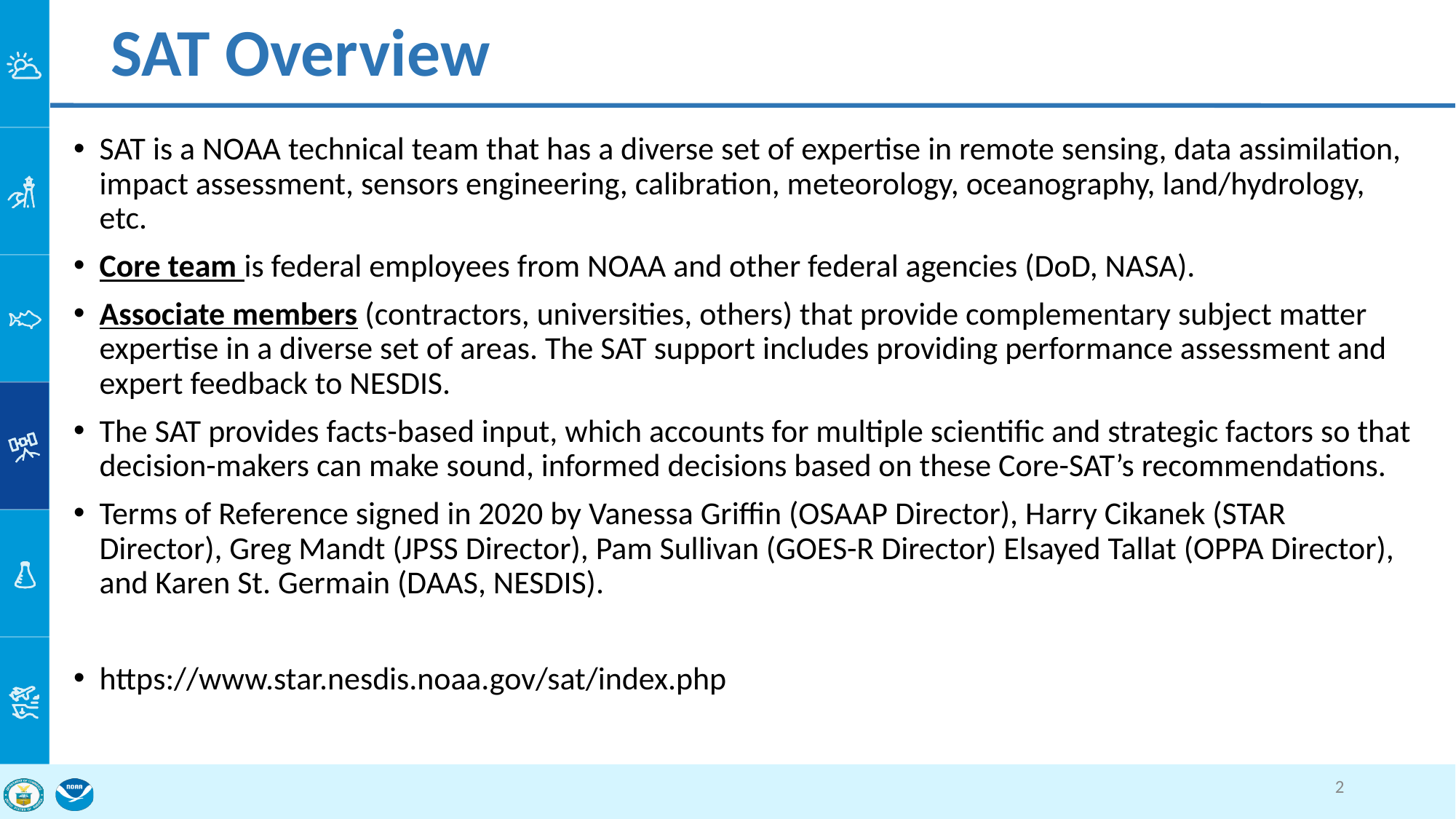

# SAT Overview
SAT is a NOAA technical team that has a diverse set of expertise in remote sensing, data assimilation, impact assessment, sensors engineering, calibration, meteorology, oceanography, land/hydrology, etc.
Core team is federal employees from NOAA and other federal agencies (DoD, NASA).
Associate members (contractors, universities, others) that provide complementary subject matter expertise in a diverse set of areas. The SAT support includes providing performance assessment and expert feedback to NESDIS.
The SAT provides facts-based input, which accounts for multiple scientific and strategic factors so that decision-makers can make sound, informed decisions based on these Core-SAT’s recommendations.
Terms of Reference signed in 2020 by Vanessa Griffin (OSAAP Director), Harry Cikanek (STAR Director), Greg Mandt (JPSS Director), Pam Sullivan (GOES-R Director) Elsayed Tallat (OPPA Director), and Karen St. Germain (DAAS, NESDIS).

https://www.star.nesdis.noaa.gov/sat/index.php
2